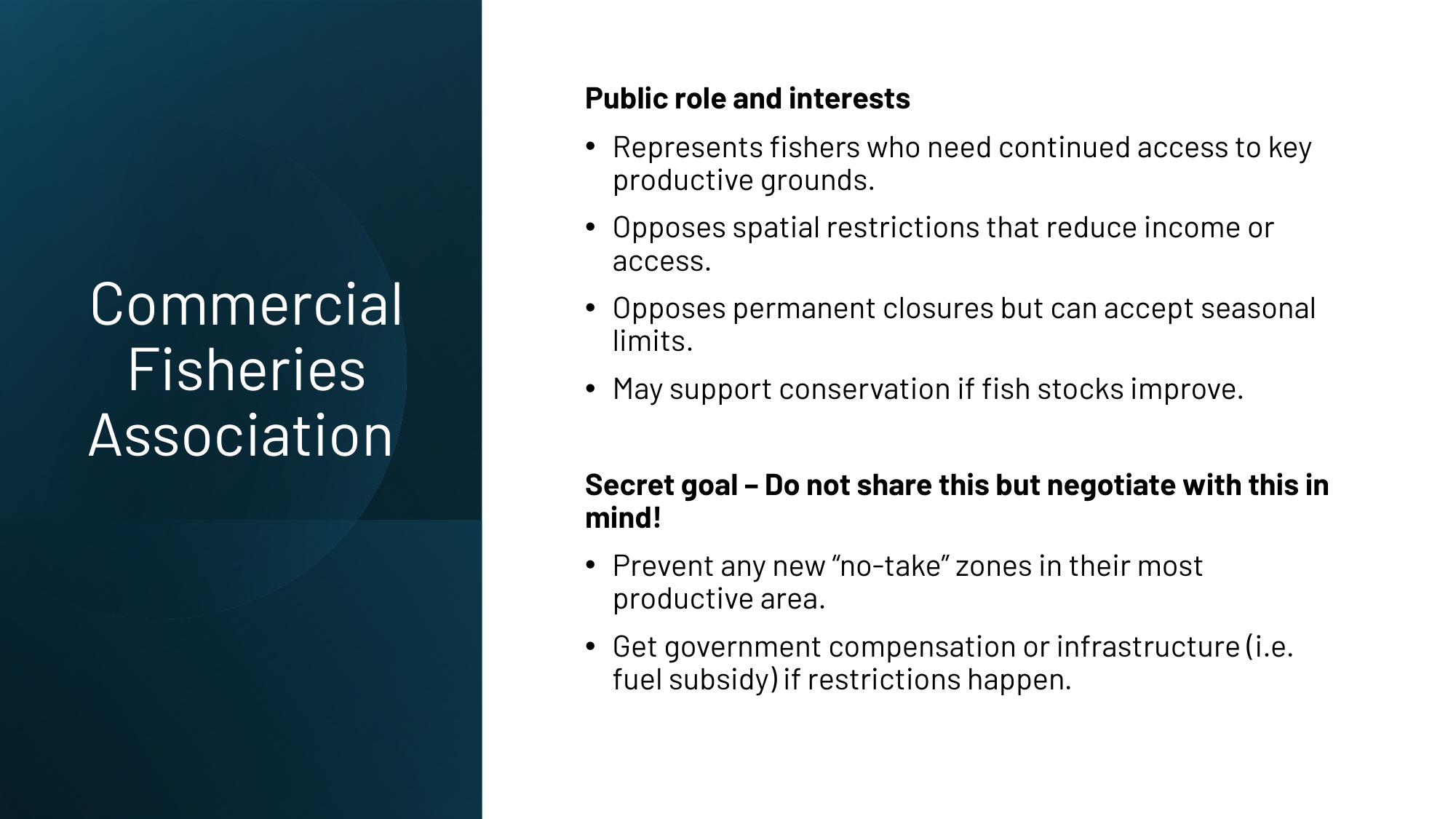

# Commercial Fisheries Association
Public role and interests
Represents fishers who need continued access to key productive grounds.
Opposes spatial restrictions that reduce income or access.
Opposes permanent closures but can accept seasonal limits.
May support conservation if fish stocks improve.

Secret goal – Do not share this but negotiate with this in mind!
Prevent any new “no-take” zones in their most productive area.
Get government compensation or infrastructure (i.e. fuel subsidy) if restrictions happen.